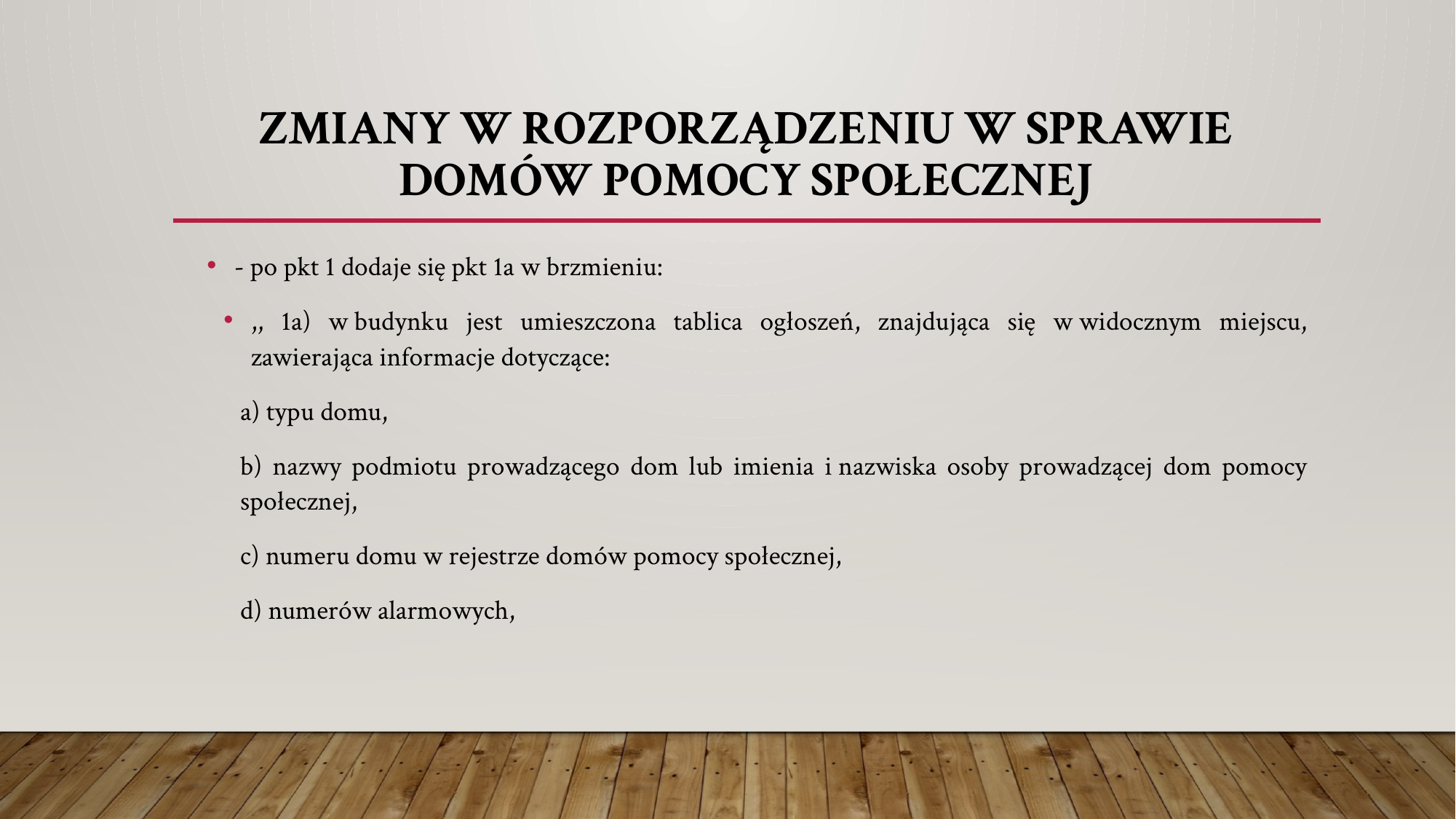

# ZMIANY W ROZPORZĄDZENIU W SPRAWIE DOMÓW POMOCY SPOŁECZNEJ
- po pkt 1 dodaje się pkt 1a w brzmieniu:
,, 1a) w budynku jest umieszczona tablica ogłoszeń, znajdująca się w widocznym miejscu, zawierająca informacje dotyczące:
a) typu domu,
b) nazwy podmiotu prowadzącego dom lub imienia i nazwiska osoby prowadzącej dom pomocy społecznej,
c) numeru domu w rejestrze domów pomocy społecznej,
d) numerów alarmowych,